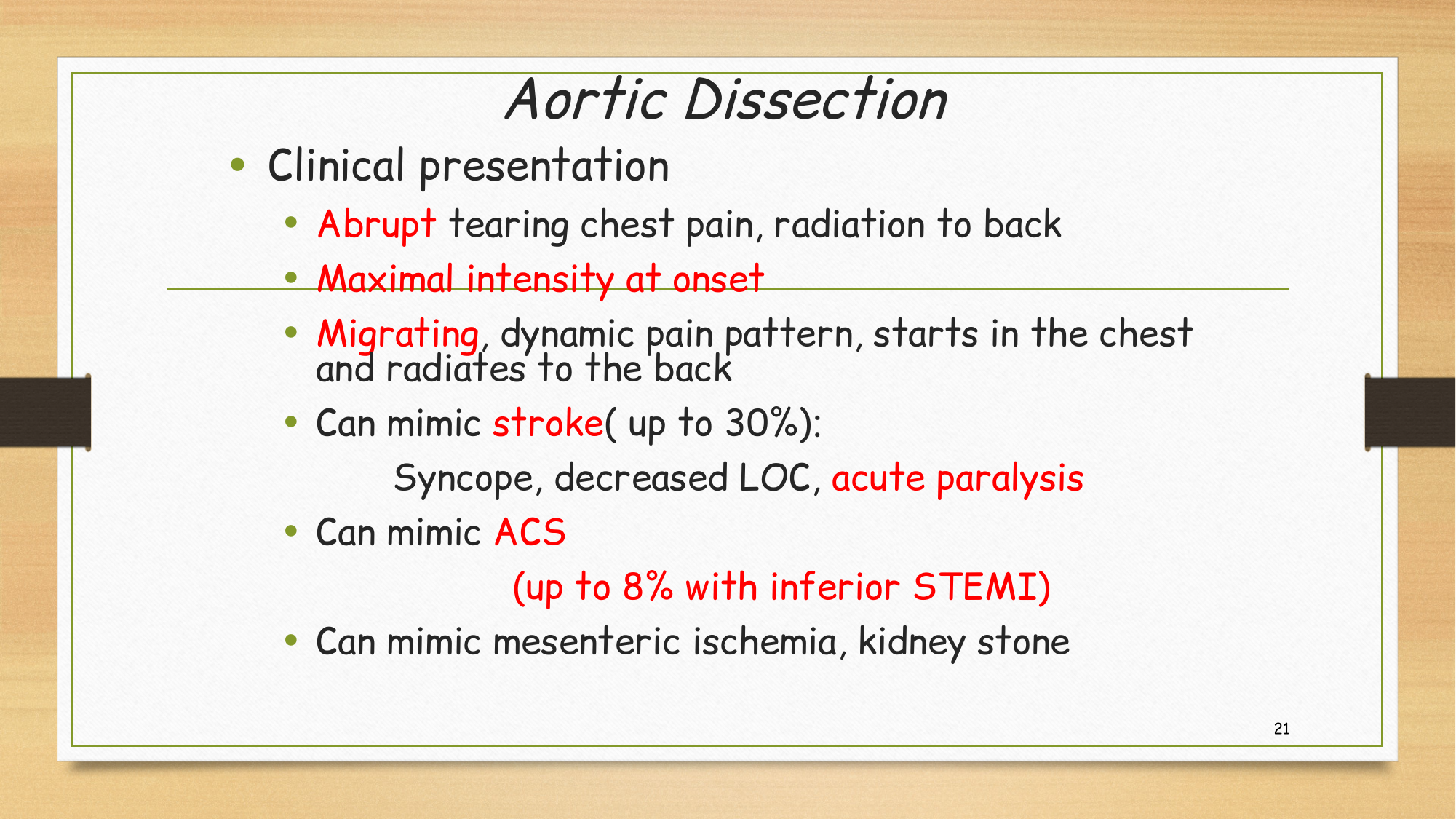

# Aortic Dissection
Clinical presentation
Abrupt tearing chest pain, radiation to back
Maximal intensity at onset
Migrating, dynamic pain pattern, starts in the chest and radiates to the back
Can mimic stroke( up to 30%):
	Syncope, decreased LOC, acute paralysis
Can mimic ACS
		 (up to 8% with inferior STEMI)
Can mimic mesenteric ischemia, kidney stone
21